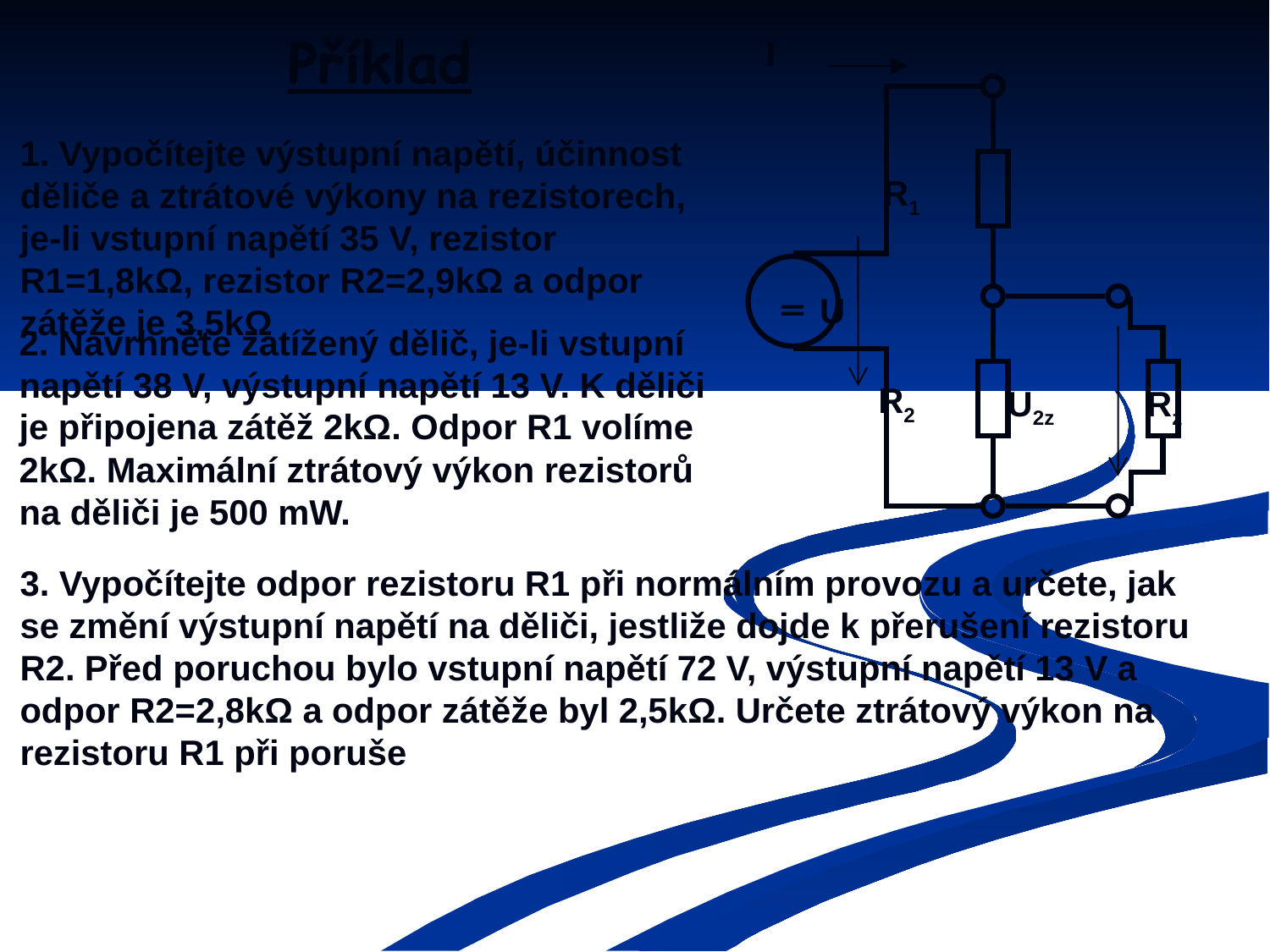

# Příklad
I

R1

=
U

R2
U2z

Rz

1. Vypočítejte výstupní napětí, účinnost děliče a ztrátové výkony na rezistorech, je-li vstupní napětí 35 V, rezistor R1=1,8kΩ, rezistor R2=2,9kΩ a odpor zátěže je 3,5kΩ
2. Navrhněte zatížený dělič, je-li vstupní napětí 38 V, výstupní napětí 13 V. K děliči je připojena zátěž 2kΩ. Odpor R1 volíme 2kΩ. Maximální ztrátový výkon rezistorů na děliči je 500 mW.
3. Vypočítejte odpor rezistoru R1 při normálním provozu a určete, jak se změní výstupní napětí na děliči, jestliže dojde k přerušení rezistoru R2. Před poruchou bylo vstupní napětí 72 V, výstupní napětí 13 V a odpor R2=2,8kΩ a odpor zátěže byl 2,5kΩ. Určete ztrátový výkon na rezistoru R1 při poruše